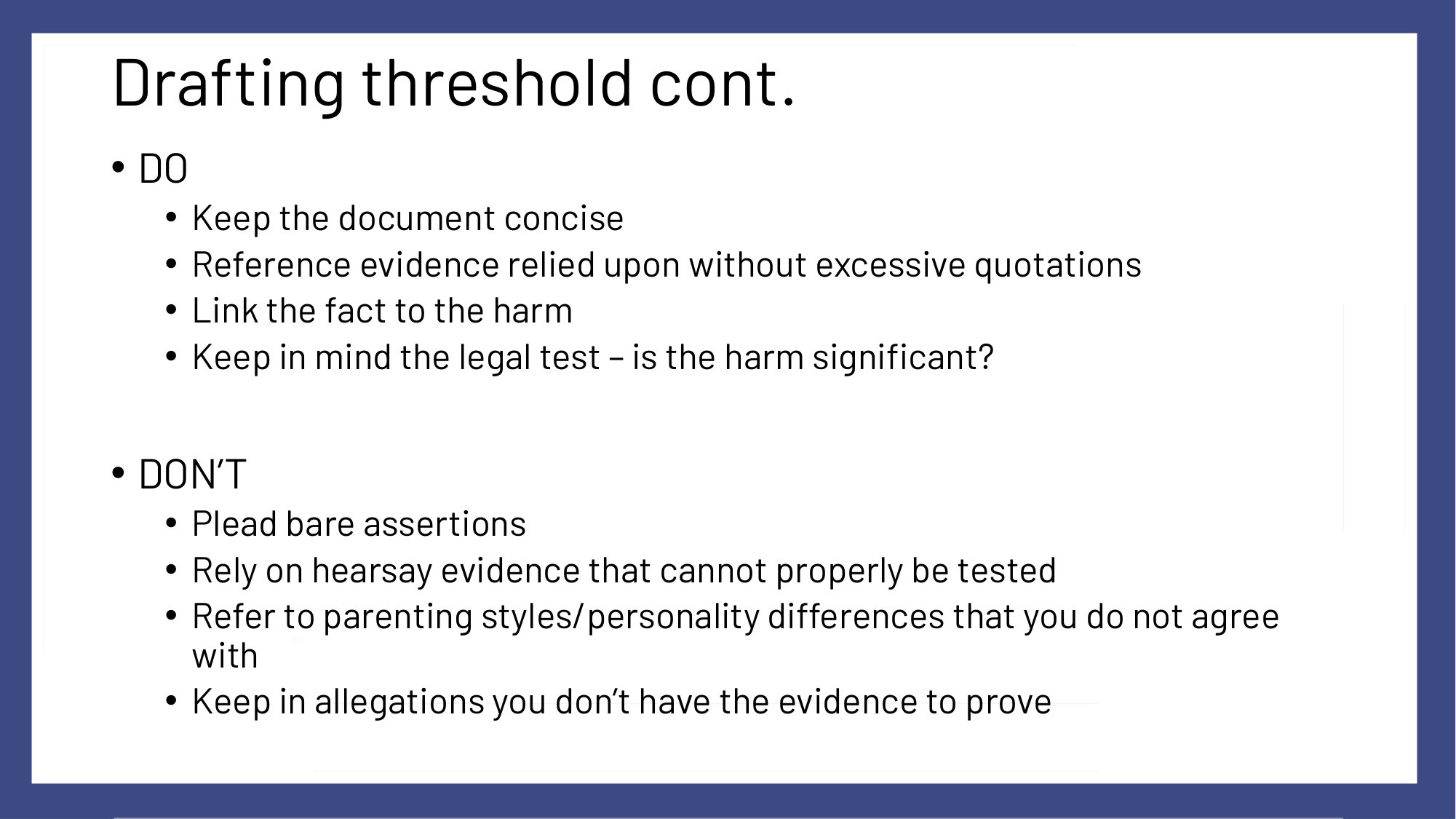

# Drafting threshold cont.
DO
Keep the document concise
Reference evidence relied upon without excessive quotations
Link the fact to the harm
Keep in mind the legal test – is the harm significant?

DON’T
Plead bare assertions
Rely on hearsay evidence that cannot properly be tested
Refer to parenting styles/personality differences that you do not agree with
Keep in allegations you don’t have the evidence to prove